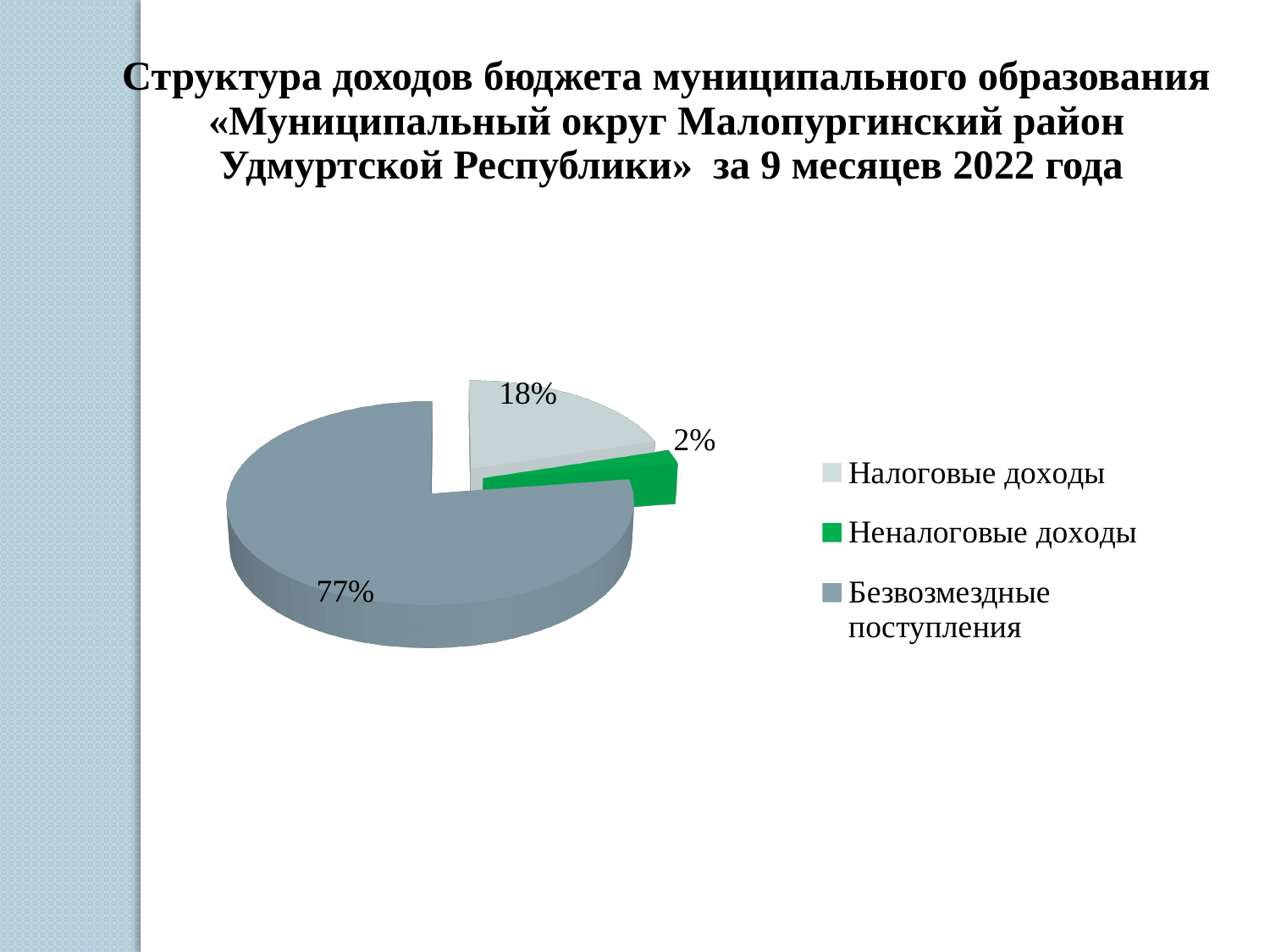

Структура доходов бюджета муниципального образования «Муниципальный округ Малопургинский район
 Удмуртской Республики»  за 9 месяцев 2022 года

[unsupported chart]